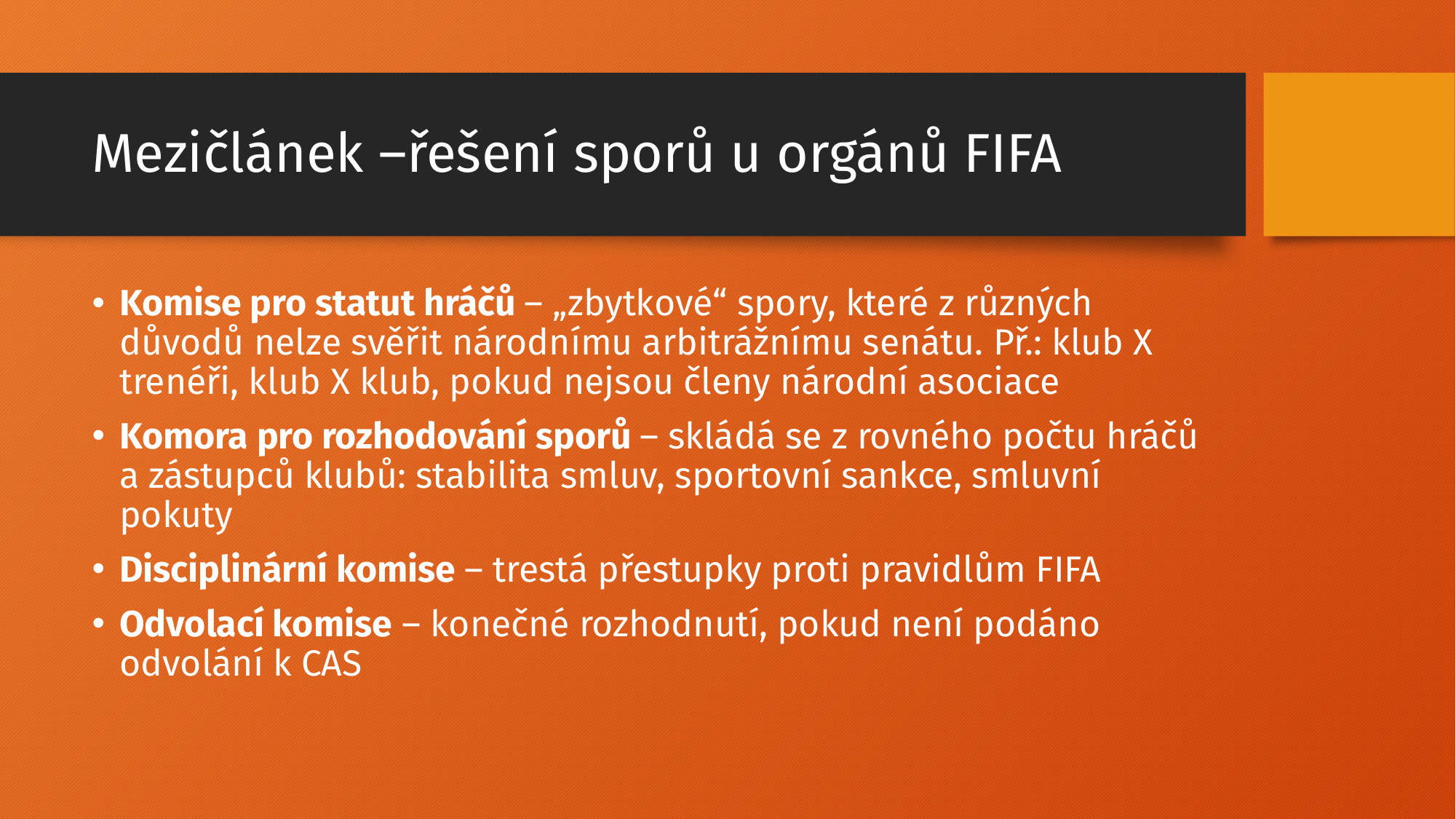

# Mezičlánek –řešení sporů u orgánů FIFA
Komise pro statut hráčů – „zbytkové“ spory, které z různých důvodů nelze svěřit národnímu arbitrážnímu senátu. Př.: klub X trenéři, klub X klub, pokud nejsou členy národní asociace
Komora pro rozhodování sporů – skládá se z rovného počtu hráčů a zástupců klubů: stabilita smluv, sportovní sankce, smluvní pokuty
Disciplinární komise – trestá přestupky proti pravidlům FIFA
Odvolací komise – konečné rozhodnutí, pokud není podáno odvolání k CAS